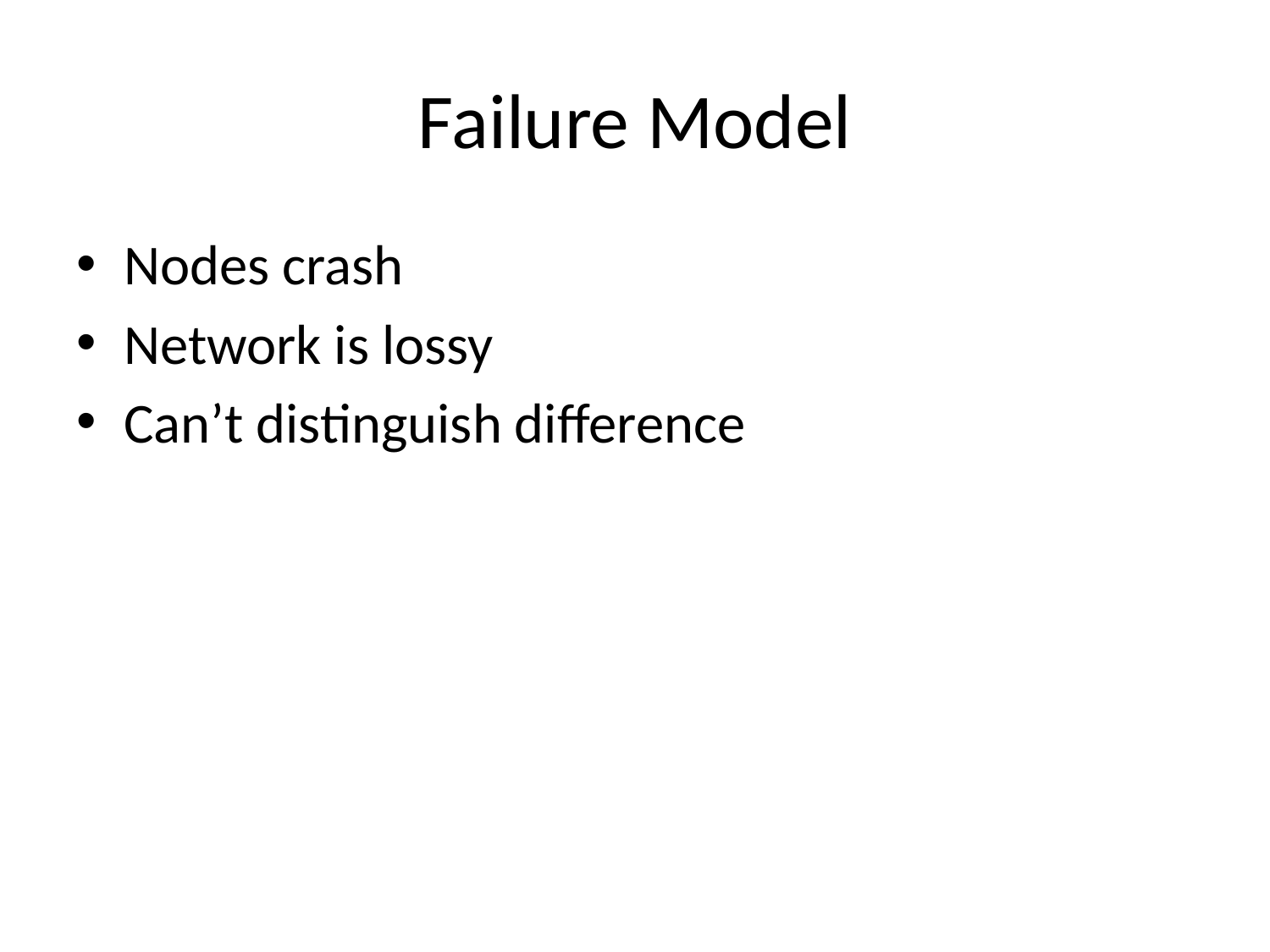

# Failure Model
Nodes crash
Network is lossy
Can’t distinguish difference